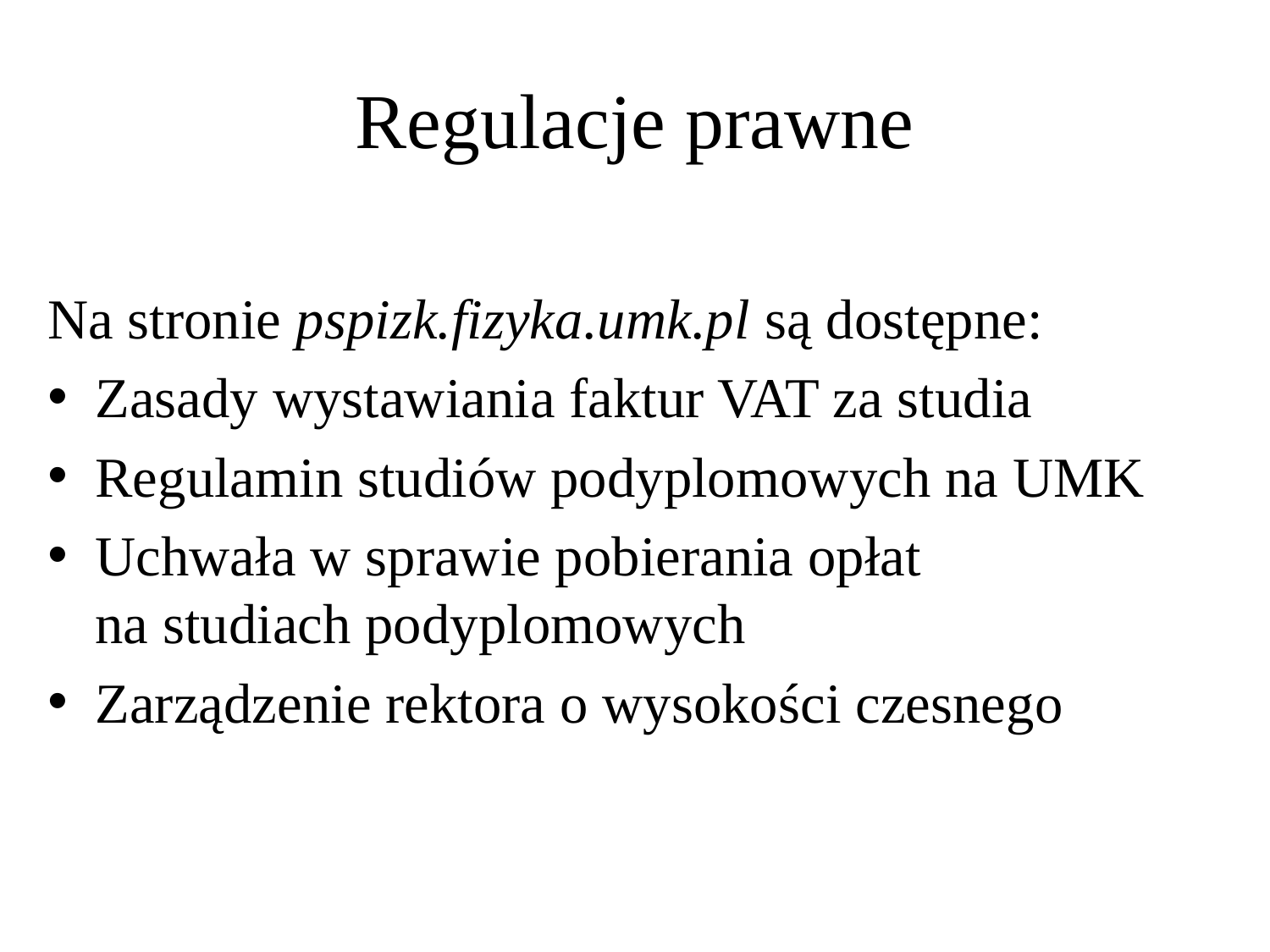

# Regulacje prawne
Na stronie pspizk.fizyka.umk.pl są dostępne:
Zasady wystawiania faktur VAT za studia
Regulamin studiów podyplomowych na UMK
Uchwała w sprawie pobierania opłat
na studiach podyplomowych
Zarządzenie rektora o wysokości czesnego